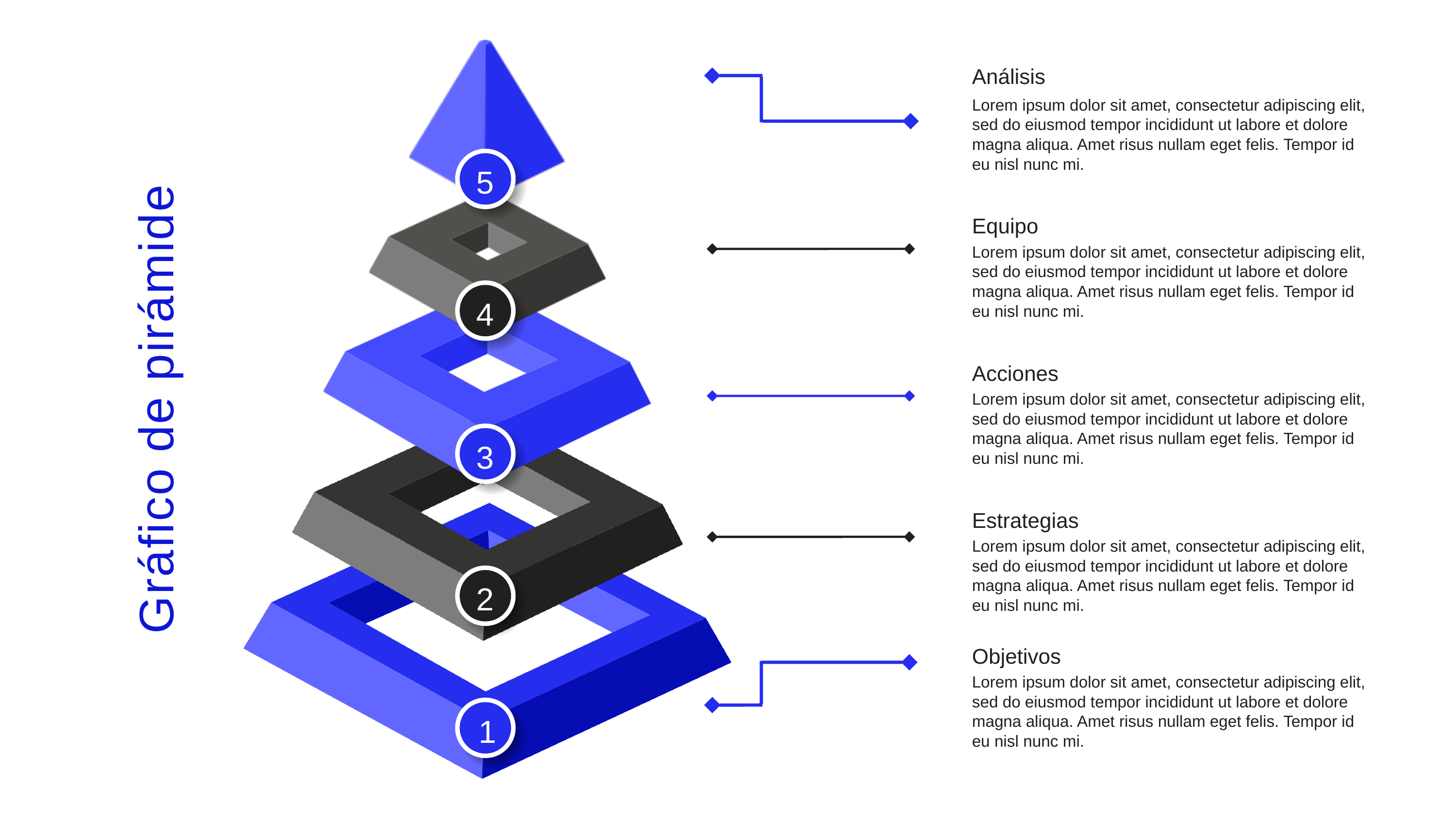

Análisis

Lorem ipsum dolor sit amet, consectetur adipiscing elit, sed do eiusmod tempor incididunt ut labore et dolore magna aliqua. Amet risus nullam eget felis. Tempor id eu nisl nunc mi.

5

Equipo
Lorem ipsum dolor sit amet, consectetur adipiscing elit, sed do eiusmod tempor incididunt ut labore et dolore magna aliqua. Amet risus nullam eget felis. Tempor id eu nisl nunc mi.

4

Paso a paso
Acciones
Gráfico de pirámide
Lorem ipsum dolor sit amet, consectetur adipiscing elit, sed do eiusmod tempor incididunt ut labore et dolore magna aliqua. Amet risus nullam eget felis. Tempor id eu nisl nunc mi.

3

Estrategias
Lorem ipsum dolor sit amet, consectetur adipiscing elit, sed do eiusmod tempor incididunt ut labore et dolore magna aliqua. Amet risus nullam eget felis. Tempor id eu nisl nunc mi.

2
Objetivos

Lorem ipsum dolor sit amet, consectetur adipiscing elit, sed do eiusmod tempor incididunt ut labore et dolore magna aliqua. Amet risus nullam eget felis. Tempor id eu nisl nunc mi.

1